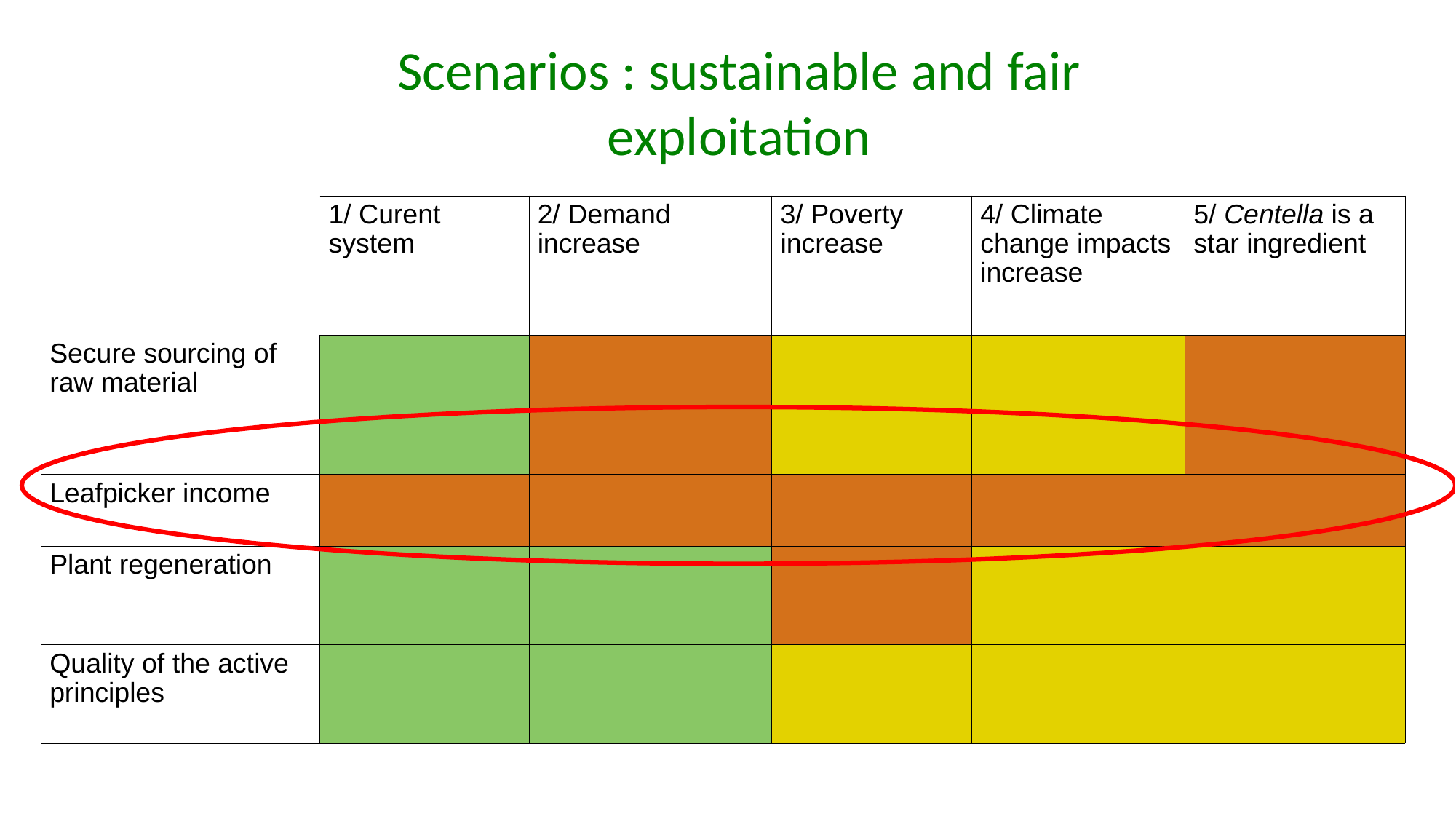

Scenarios : sustainable and fair exploitation
|  | 1/ Curent system | 2/ Demand increase | 3/ Poverty increase | 4/ Climate change impacts increase | 5/ Centella is a star ingredient |
| --- | --- | --- | --- | --- | --- |
| Secure sourcing of raw material |  |  |  |  |  |
| Leafpicker income |  |  |  |  |  |
| Plant regeneration |  |  |  |  |  |
| Quality of the active principles |  |  |  |  |  |